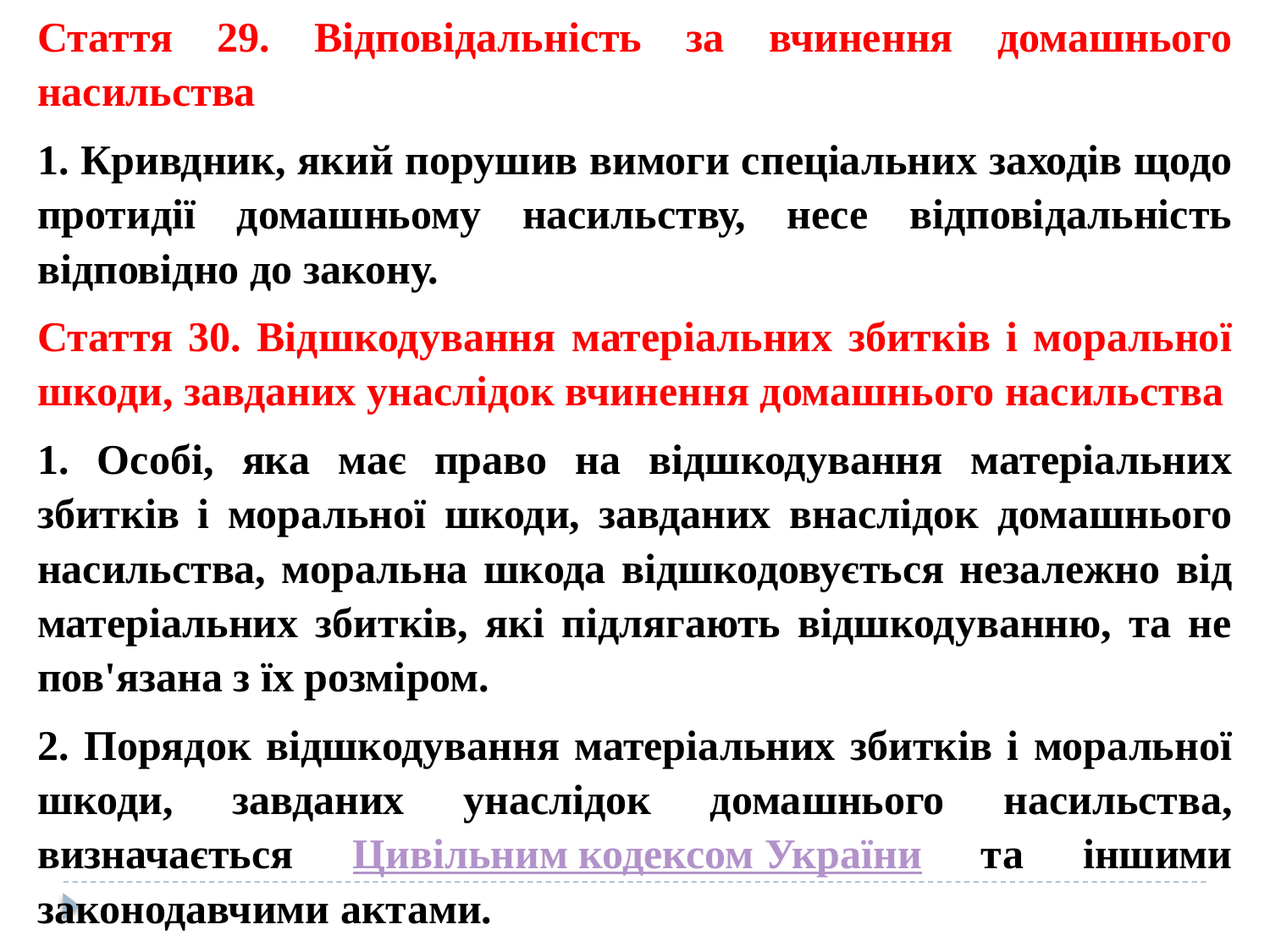

Стаття 29. Відповідальність за вчинення домашнього насильства
1. Кривдник, який порушив вимоги спеціальних заходів щодо протидії домашньому насильству, несе відповідальність відповідно до закону.
Стаття 30. Відшкодування матеріальних збитків і моральної шкоди, завданих унаслідок вчинення домашнього насильства
1. Особі, яка має право на відшкодування матеріальних збитків і моральної шкоди, завданих внаслідок домашнього насильства, моральна шкода відшкодовується незалежно від матеріальних збитків, які підлягають відшкодуванню, та не пов'язана з їх розміром.
2. Порядок відшкодування матеріальних збитків і моральної шкоди, завданих унаслідок домашнього насильства, визначається Цивільним кодексом України та іншими законодавчими актами.